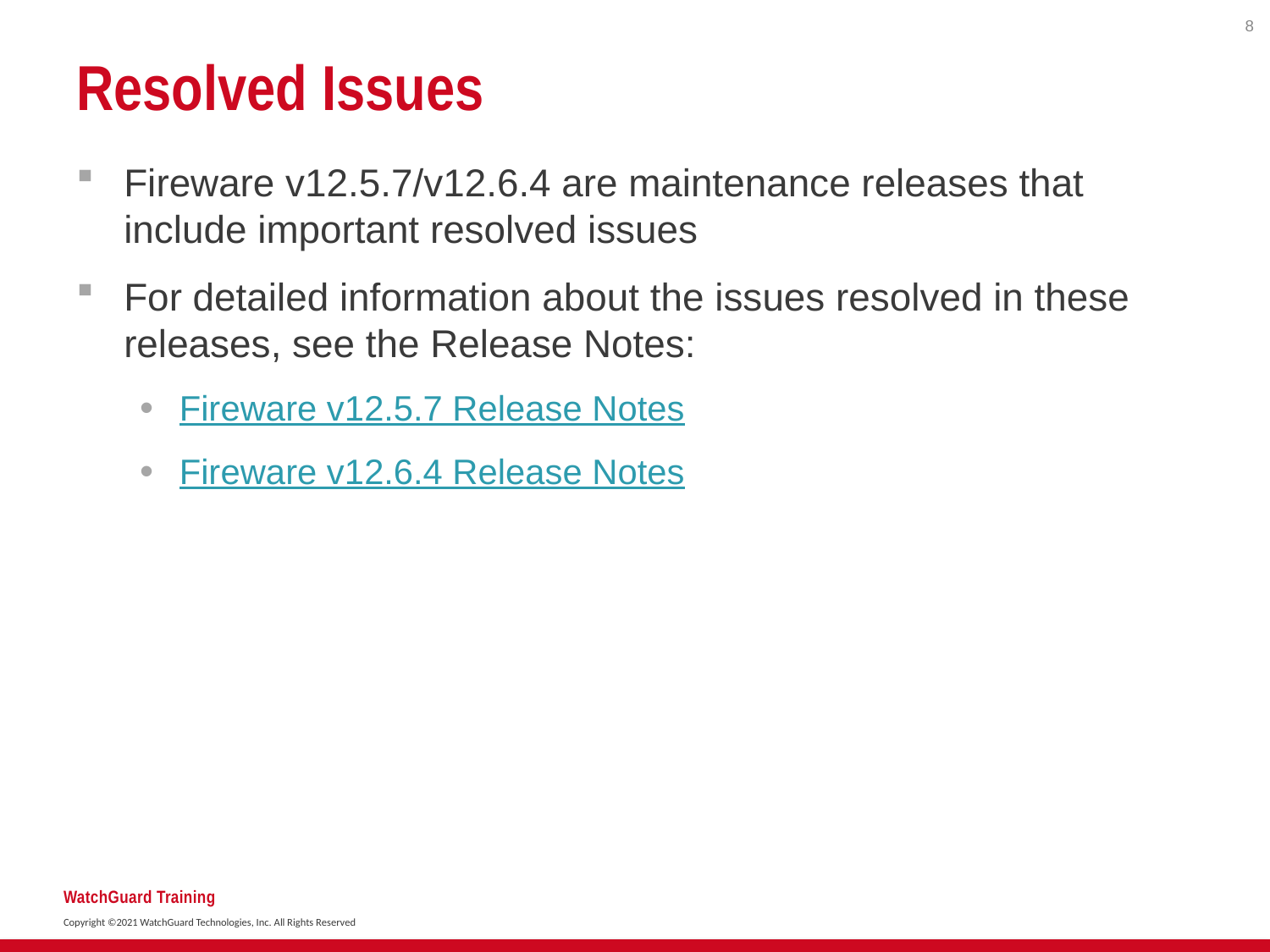

8
# Resolved Issues
Fireware v12.5.7/v12.6.4 are maintenance releases that include important resolved issues
For detailed information about the issues resolved in these releases, see the Release Notes:
Fireware v12.5.7 Release Notes
Fireware v12.6.4 Release Notes